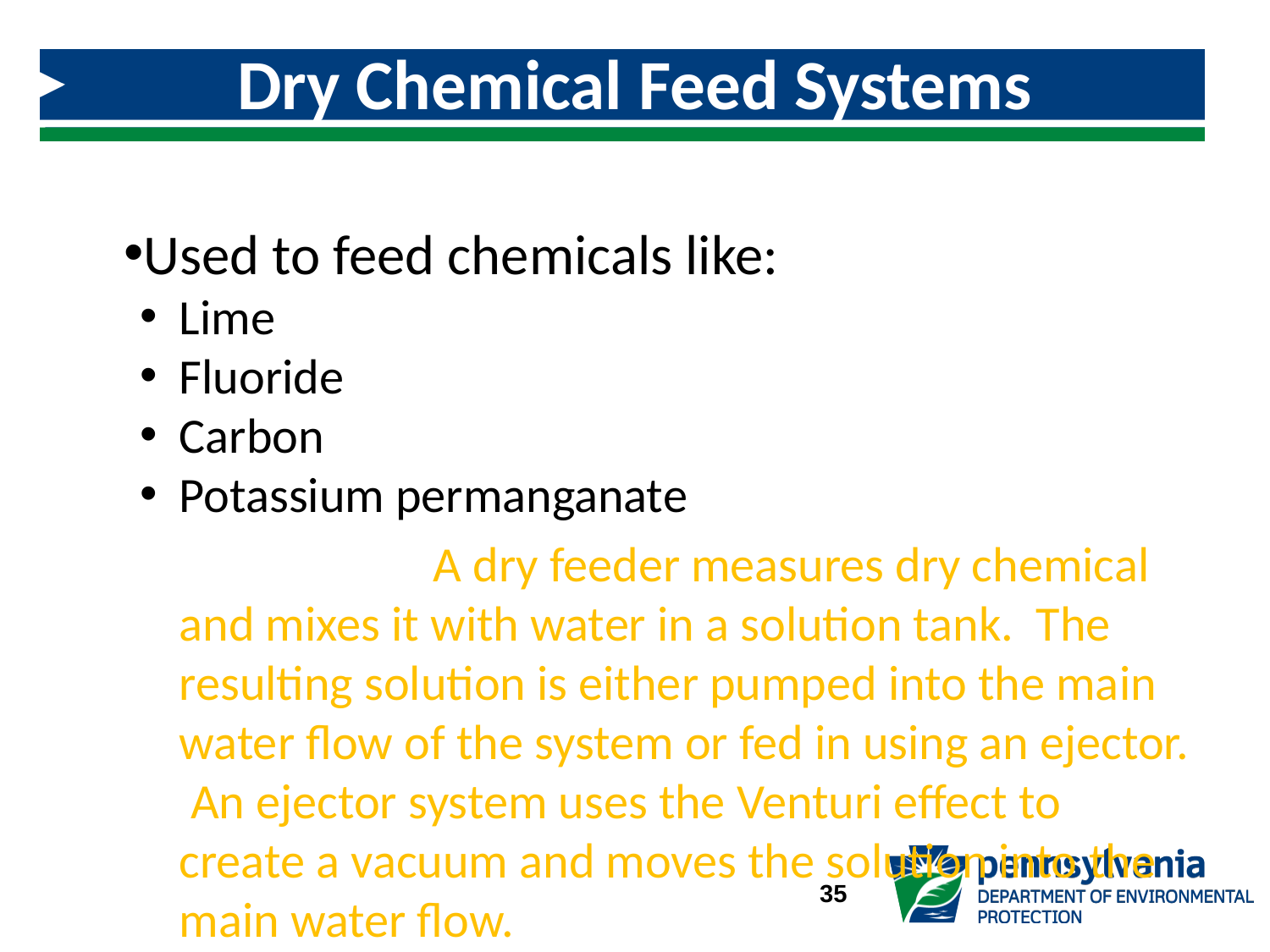

# Dry Chemical Feed Systems
Used to feed chemicals like:
Lime
Fluoride
Carbon
Potassium permanganate
			A dry feeder measures dry chemical and mixes it with water in a solution tank.  The resulting solution is either pumped into the main water flow of the system or fed in using an ejector.  An ejector system uses the Venturi effect to create a vacuum and moves the solution into the main water flow.
35